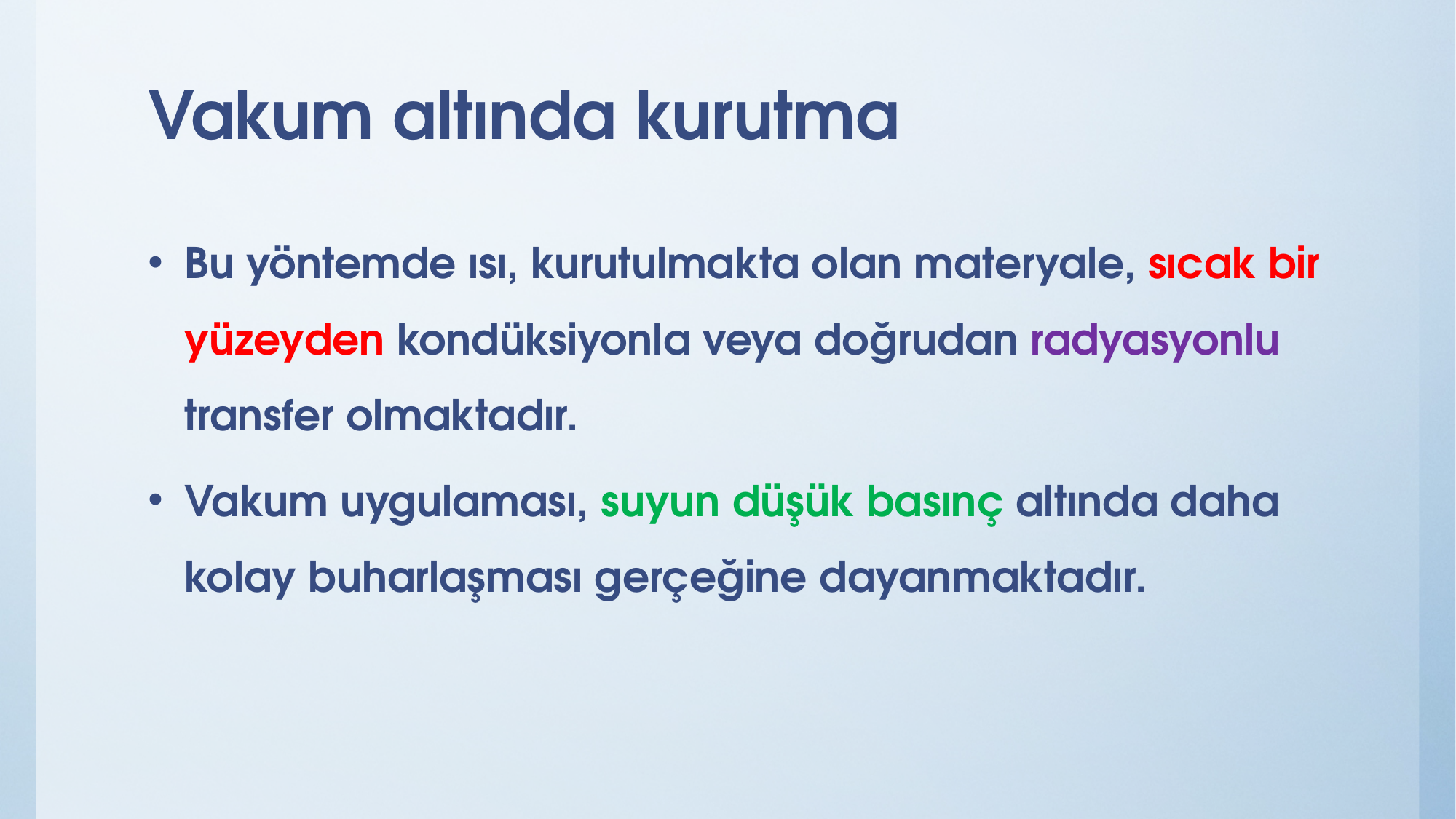

# Vakum altında kurutma
Bu yöntemde ısı, kurutulmakta olan materyale, sıcak bir yüzeyden kondüksiyonla veya doğrudan radyasyonlu transfer olmaktadır.
Vakum uygulaması, suyun düşük basınç altında daha kolay buharlaşması gerçeğine dayanmaktadır.